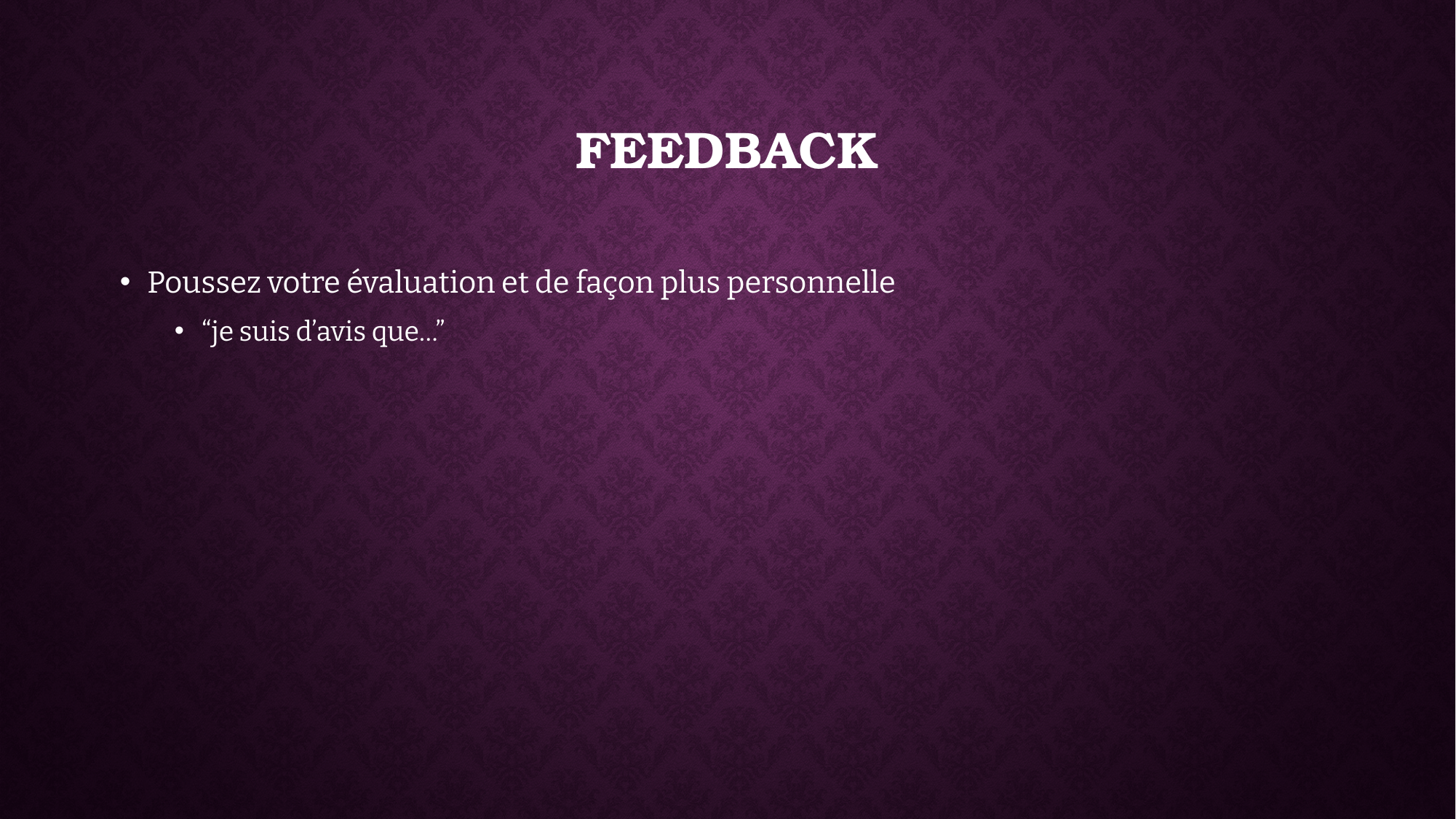

# Feedback
Poussez votre évaluation et de façon plus personnelle
“je suis d’avis que…”